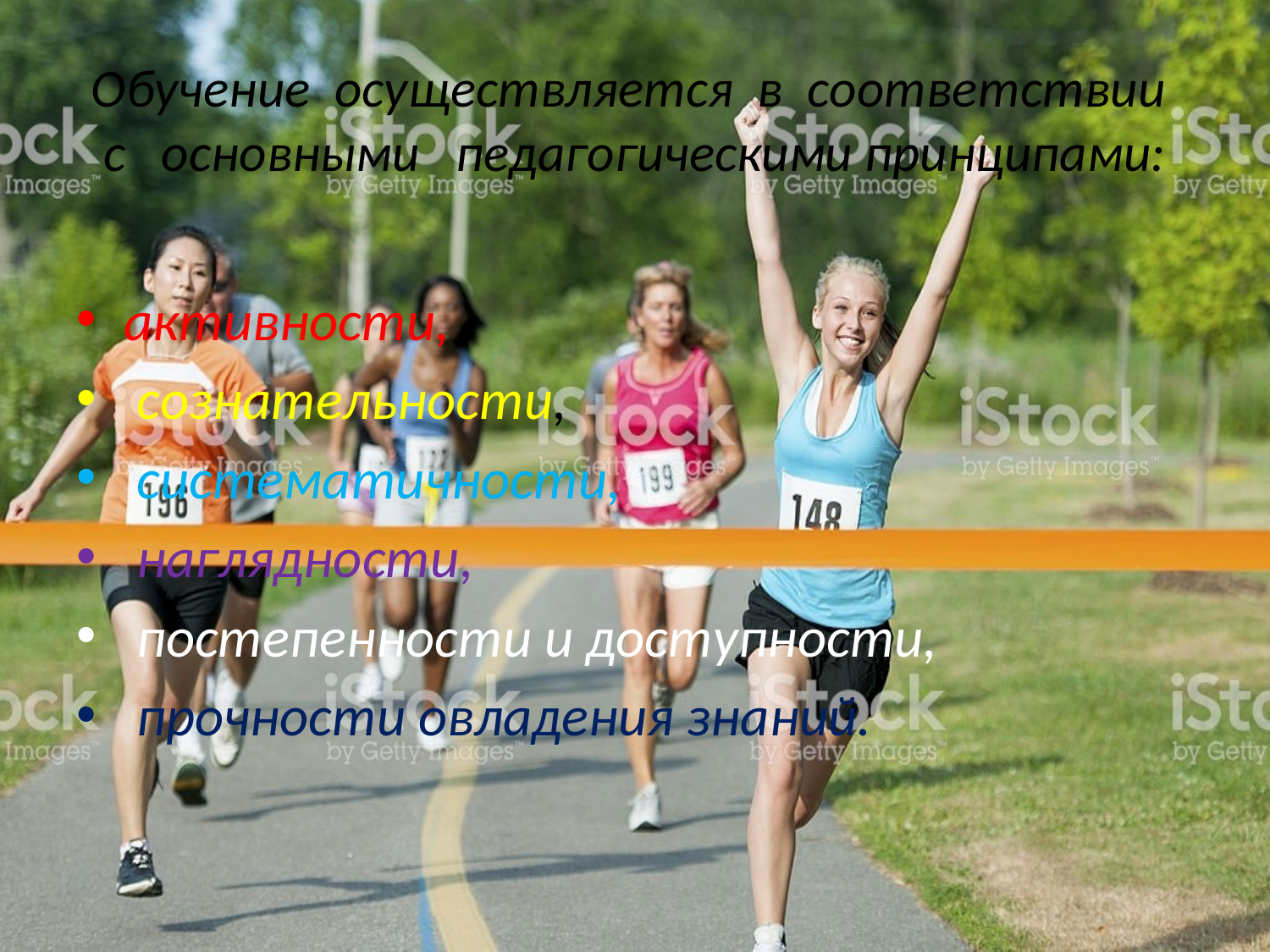

# Обучение  осуществляется  в  соответствии  с   основными   педагогическими принципами:
активности,
 сознательности,
 систематичности,
 наглядности,
 постепенности и доступности,
 прочности овладения знаний.